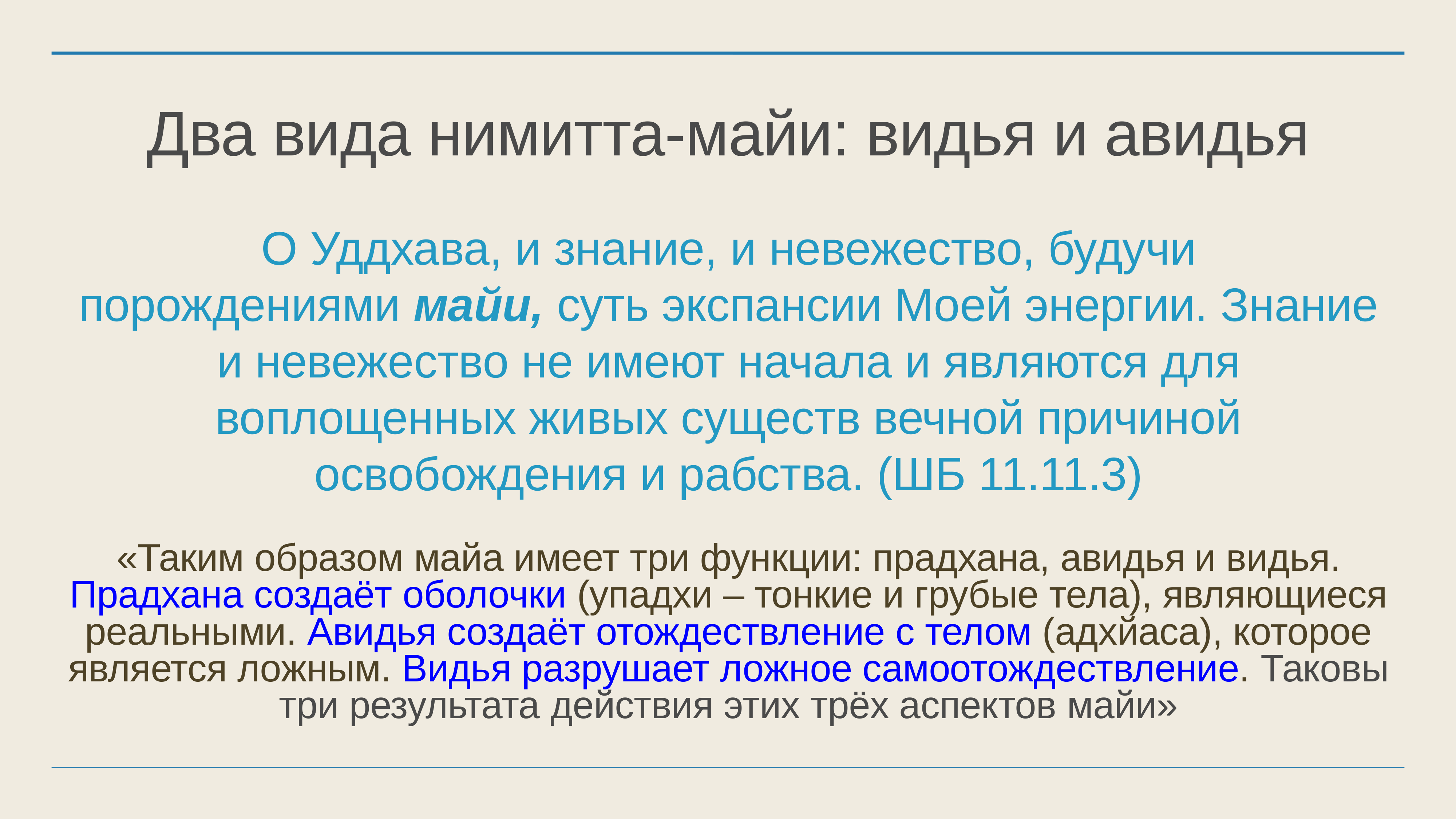

# Два вида нимитта-майи: видья и авидья
О Уддхава, и знание, и невежество, будучи порождениями майи, суть экспансии Моей энергии. Знание и невежество не имеют начала и являются для воплощенных живых существ вечной причиной освобождения и рабства. (ШБ 11.11.3)

«Таким образом майа имеет три функции: прадхана, авидья и видья. Прадхана создаёт оболочки (упадхи – тонкие и грубые тела), являющиеся реальными. Авидья создаёт отождествление с телом (адхйаса), которое является ложным. Видья разрушает ложное самоотождествление. Таковы три результата действия этих трёх аспектов майи»